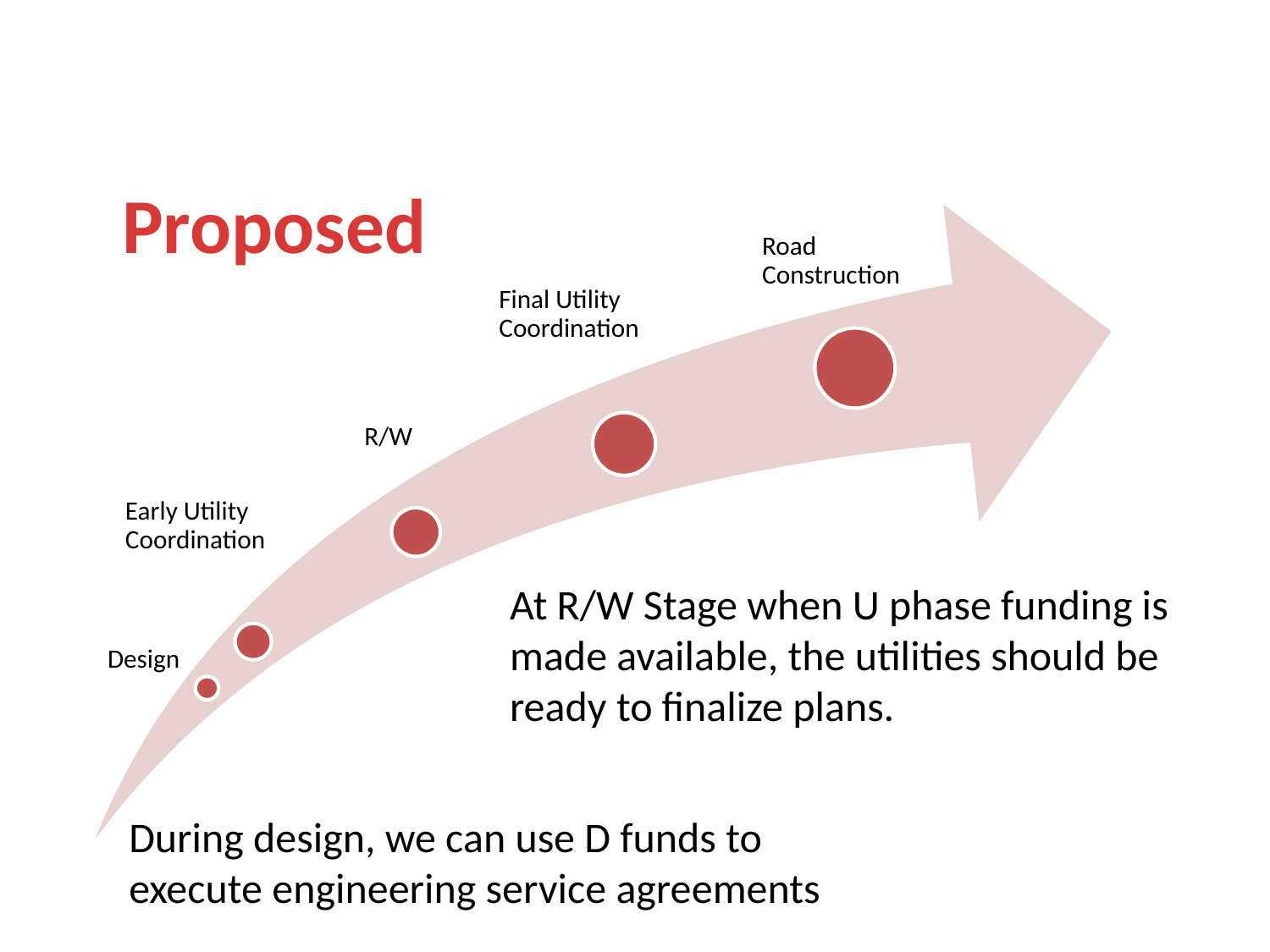

Proposed
Design
Early Utility Coordination
R/W
Final Utility Coordination
Road Construction
At R/W Stage when U phase funding is made available, the utilities should be ready to finalize plans.
During design, we can use D funds to execute engineering service agreements